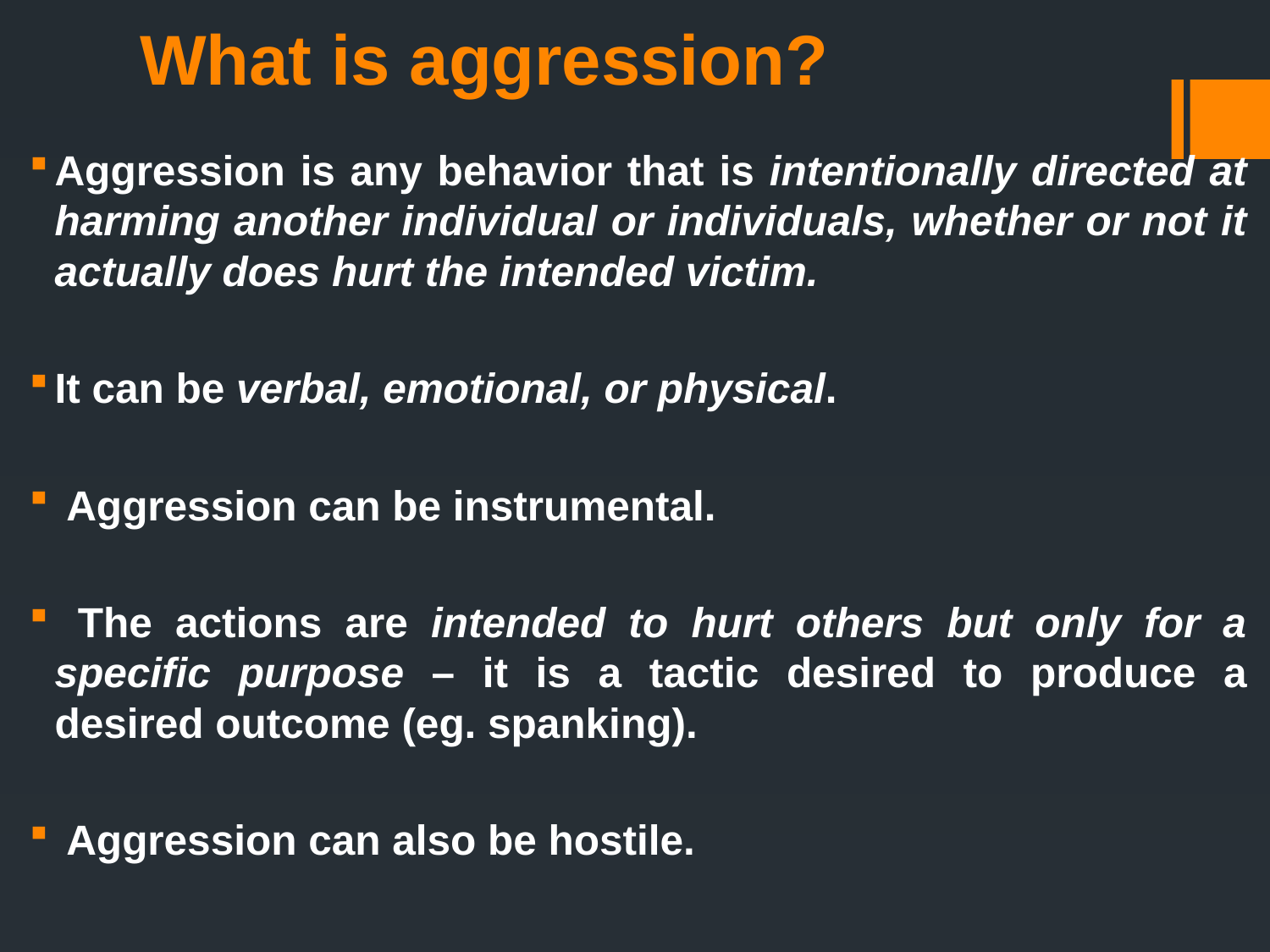

# What is aggression?
Aggression is any behavior that is intentionally directed at harming another individual or individuals, whether or not it actually does hurt the intended victim.

It can be verbal, emotional, or physical.

 Aggression can be instrumental.

 The actions are intended to hurt others but only for a specific purpose – it is a tactic desired to produce a desired outcome (eg. spanking).

 Aggression can also be hostile.